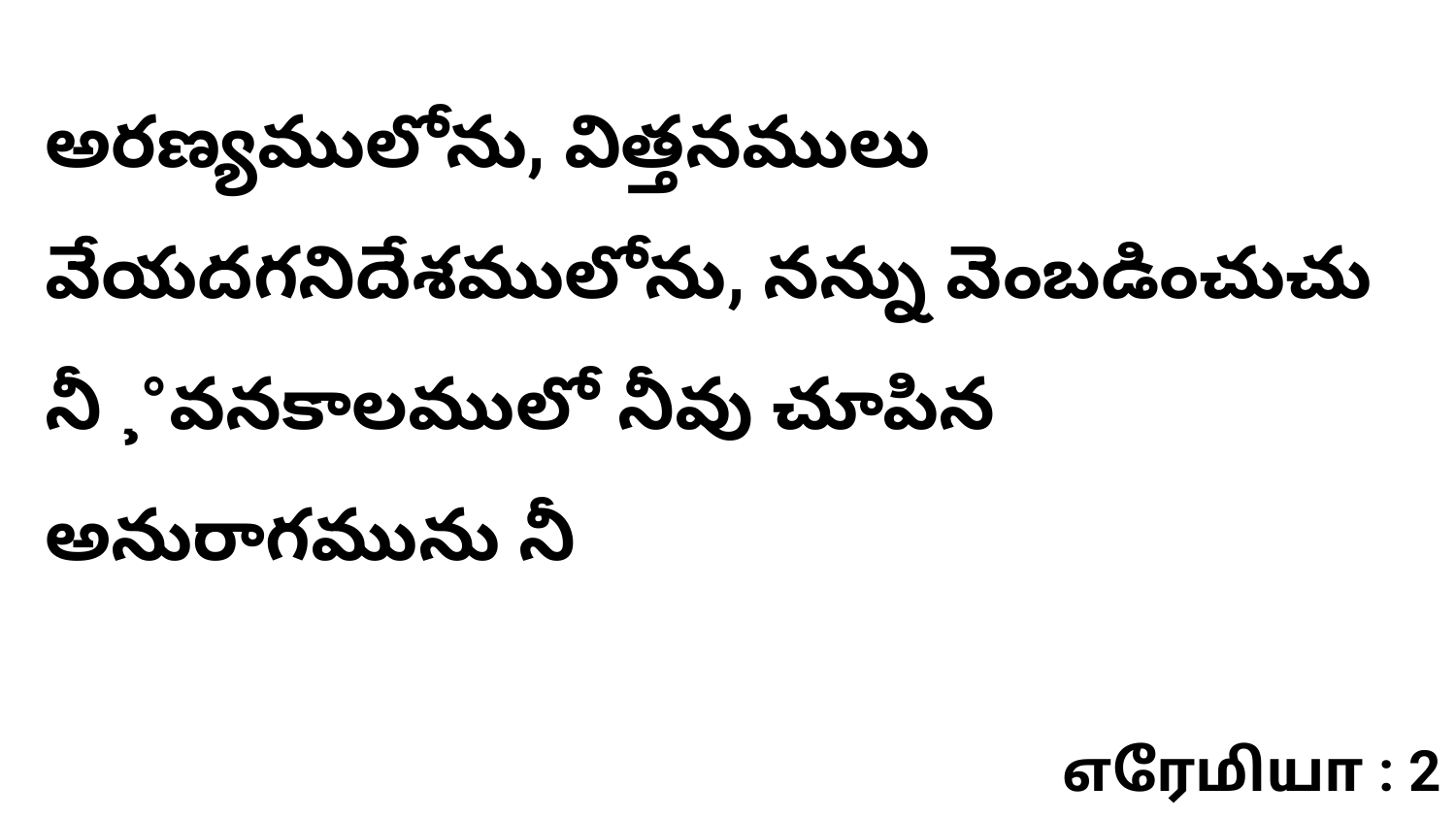

అరణ్యములోను, విత్తనములు వేయదగనిదేశములోను, నన్ను వెంబడించుచు నీ ¸°వనకాలములో నీవు చూపిన అనురాగమును నీ
எரேமியா : 2